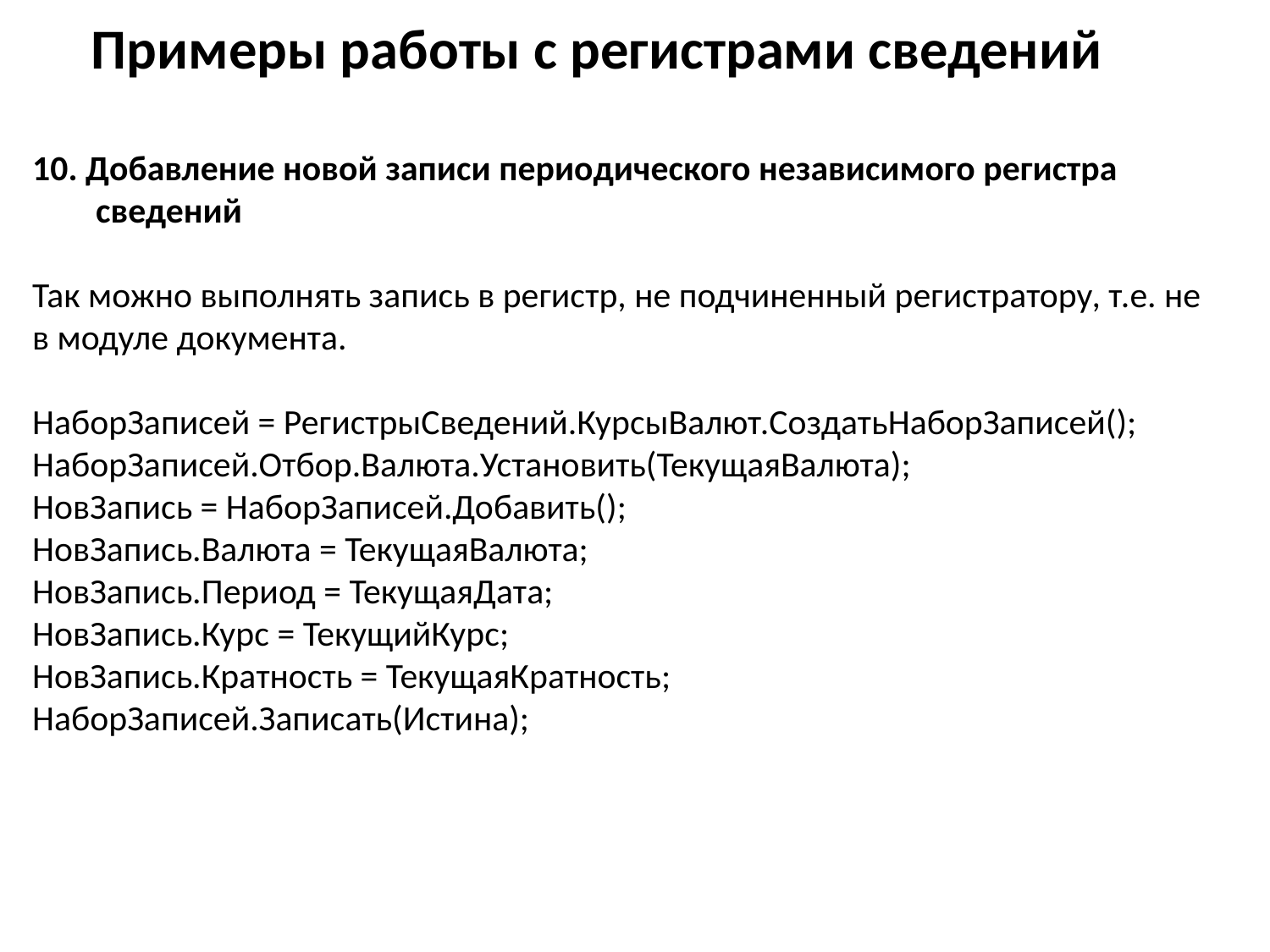

Примеры работы с регистрами сведений

10. Добавление новой записи периодического независимого регистра сведений

Так можно выполнять запись в регистр, не подчиненный регистратору, т.е. не в модуле документа.

НаборЗаписей = РегистрыСведений.КурсыВалют.СоздатьНаборЗаписей(); НаборЗаписей.Отбор.Валюта.Установить(ТекущаяВалюта);
НовЗапись = НаборЗаписей.Добавить();
НовЗапись.Валюта = ТекущаяВалюта;
НовЗапись.Период = ТекущаяДата;
НовЗапись.Курс = ТекущийКурс;
НовЗапись.Кратность = ТекущаяКратность;
НаборЗаписей.Записать(Истина);